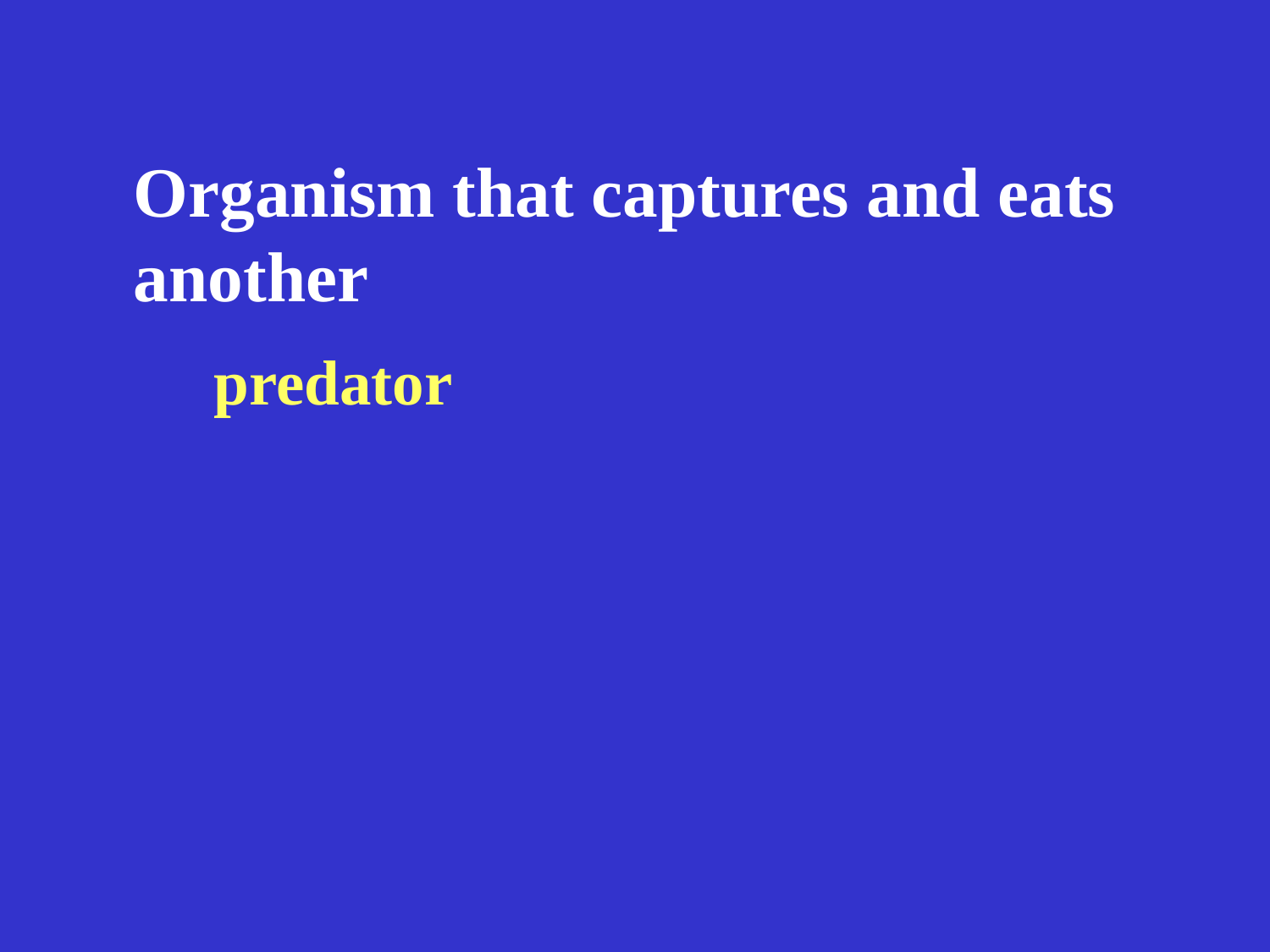

Organism that captures and eats
another
predator